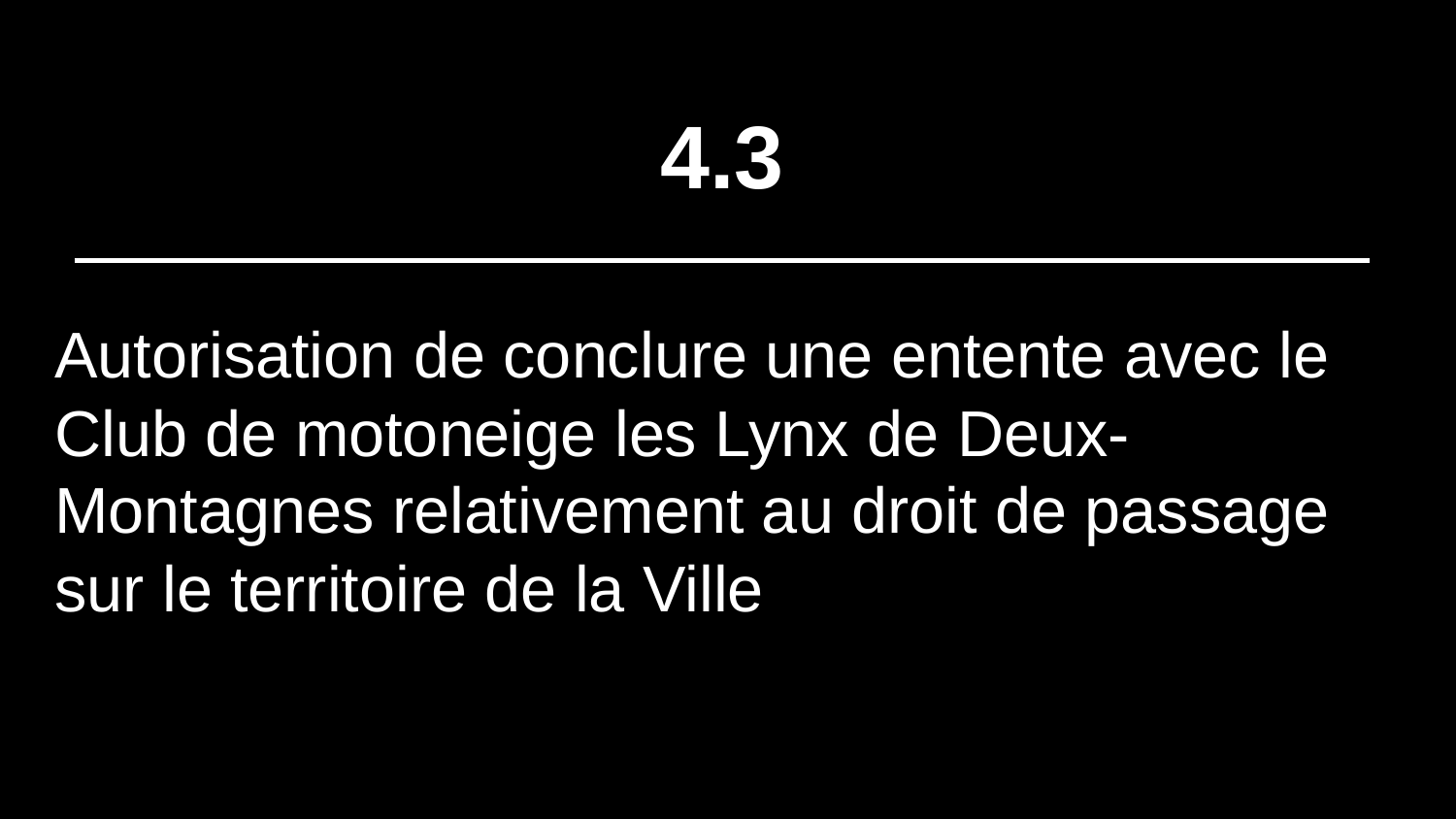

# 4.3
Autorisation de conclure une entente avec le Club de motoneige les Lynx de Deux-Montagnes relativement au droit de passage sur le territoire de la Ville